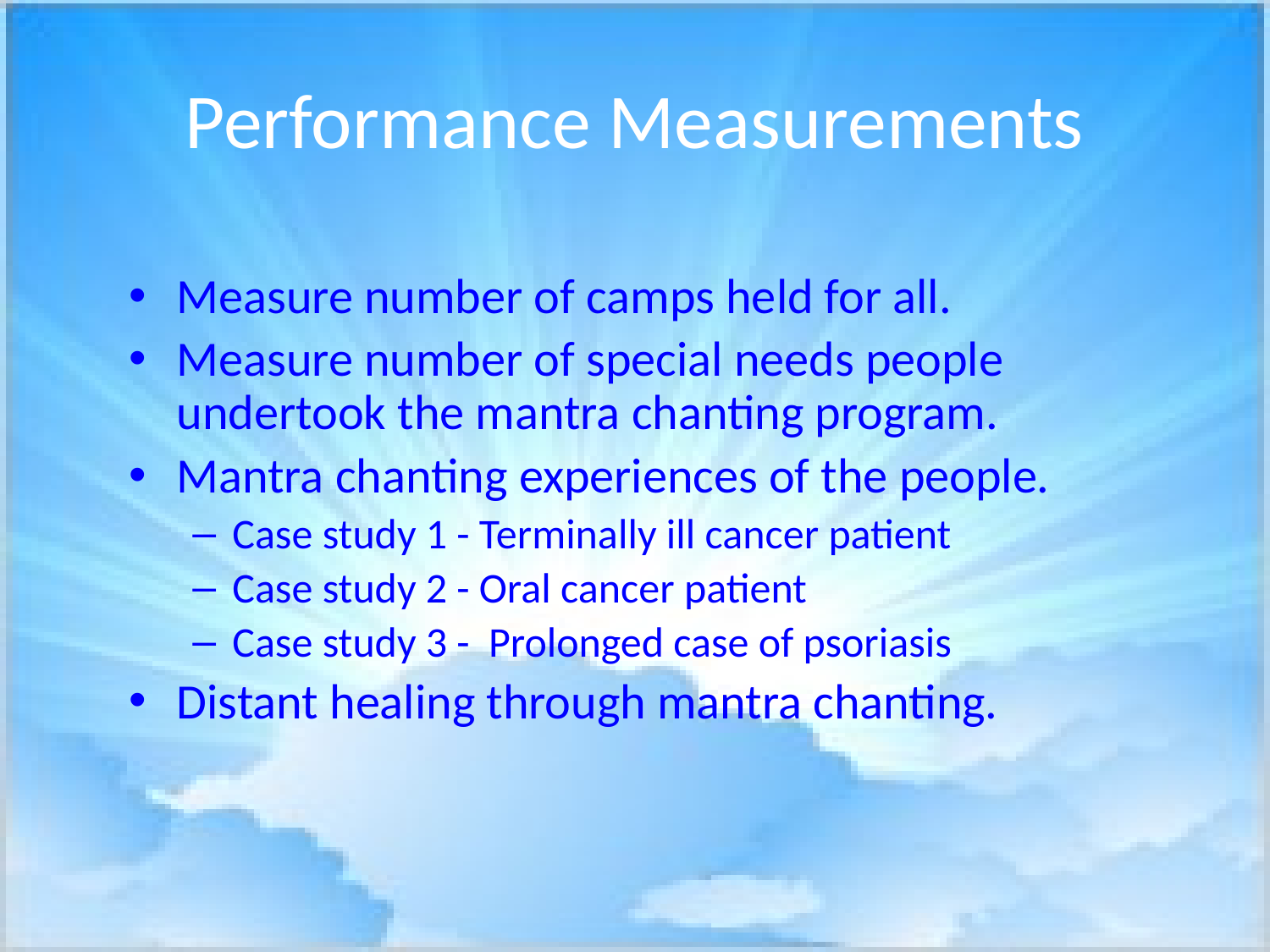

# Performance Measurements

Measure number of camps held for all.
Measure number of special needs people undertook the mantra chanting program.
Mantra chanting experiences of the people.
Case study 1 - Terminally ill cancer patient
Case study 2 - Oral cancer patient
Case study 3 -  Prolonged case of psoriasis
Distant healing through mantra chanting.